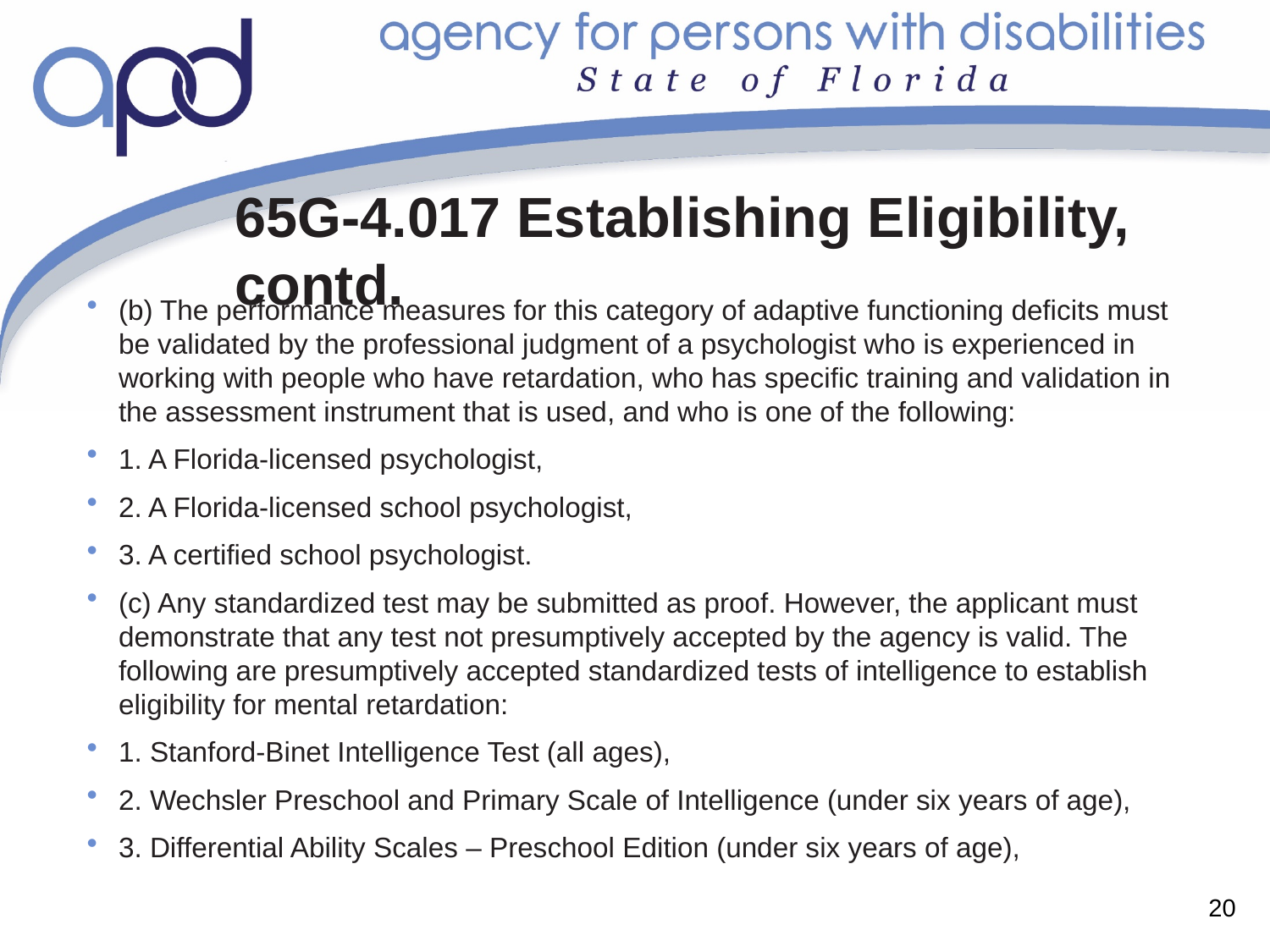

# 65G-4.017 Establishing Eligibility, contd.
(b) The performance measures for this category of adaptive functioning deficits must be validated by the professional judgment of a psychologist who is experienced in working with people who have retardation, who has specific training and validation in the assessment instrument that is used, and who is one of the following:
1. A Florida-licensed psychologist,
2. A Florida-licensed school psychologist,
3. A certified school psychologist.
(c) Any standardized test may be submitted as proof. However, the applicant must demonstrate that any test not presumptively accepted by the agency is valid. The following are presumptively accepted standardized tests of intelligence to establish eligibility for mental retardation:
1. Stanford-Binet Intelligence Test (all ages),
2. Wechsler Preschool and Primary Scale of Intelligence (under six years of age),
3. Differential Ability Scales – Preschool Edition (under six years of age),
20